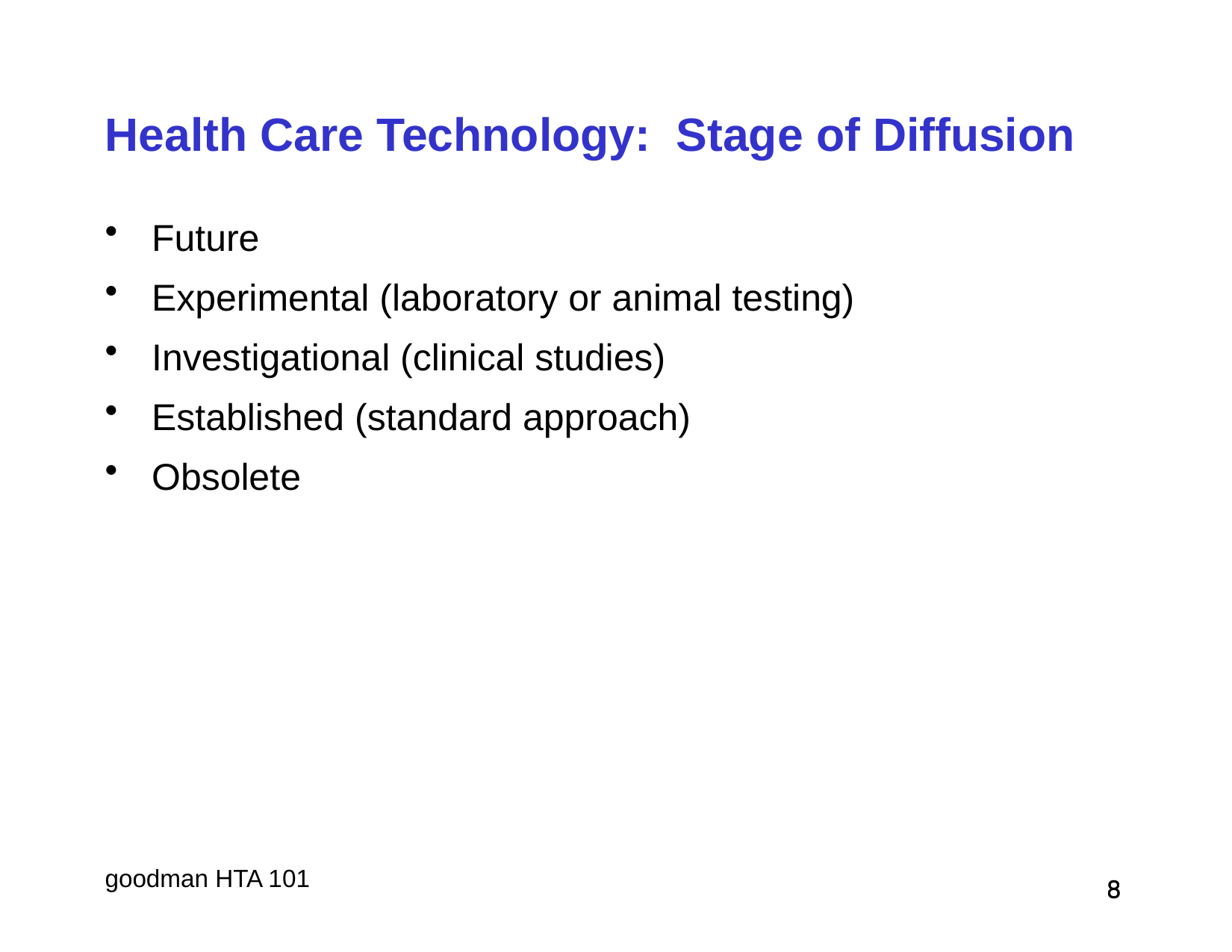

# Health Care Technology:  Stage of Diffusion
Future
Experimental (laboratory or animal testing)
Investigational (clinical studies)
Established (standard approach)
Obsolete

 8
 8